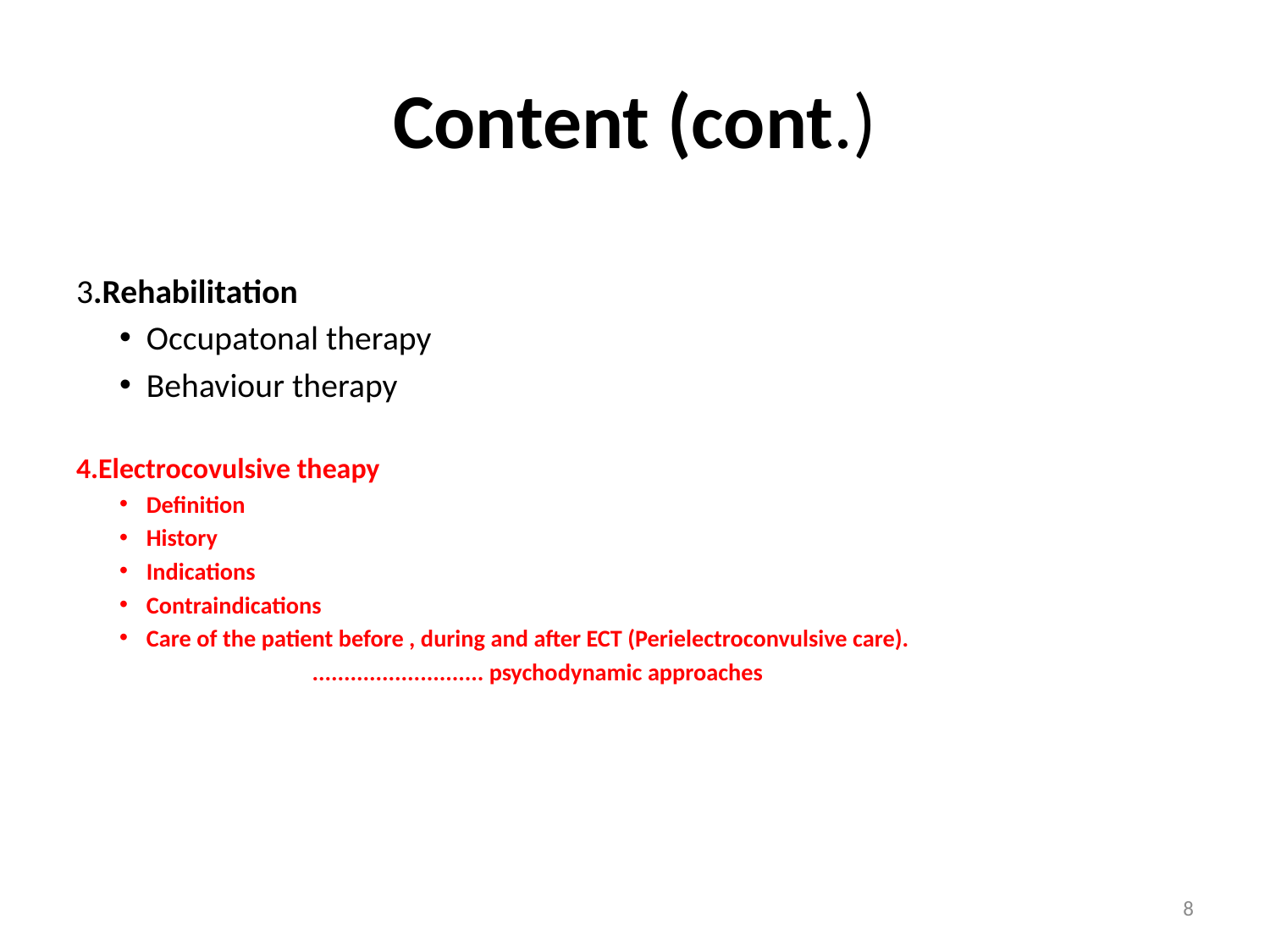

# Content (cont.)

3.Rehabilitation
Occupatonal therapy
Behaviour therapy

4.Electrocovulsive theapy
Definition
History
Indications
Contraindications
Care of the patient before , during and after ECT (Perielectroconvulsive care).
                                   ........................... psychodynamic approaches

8